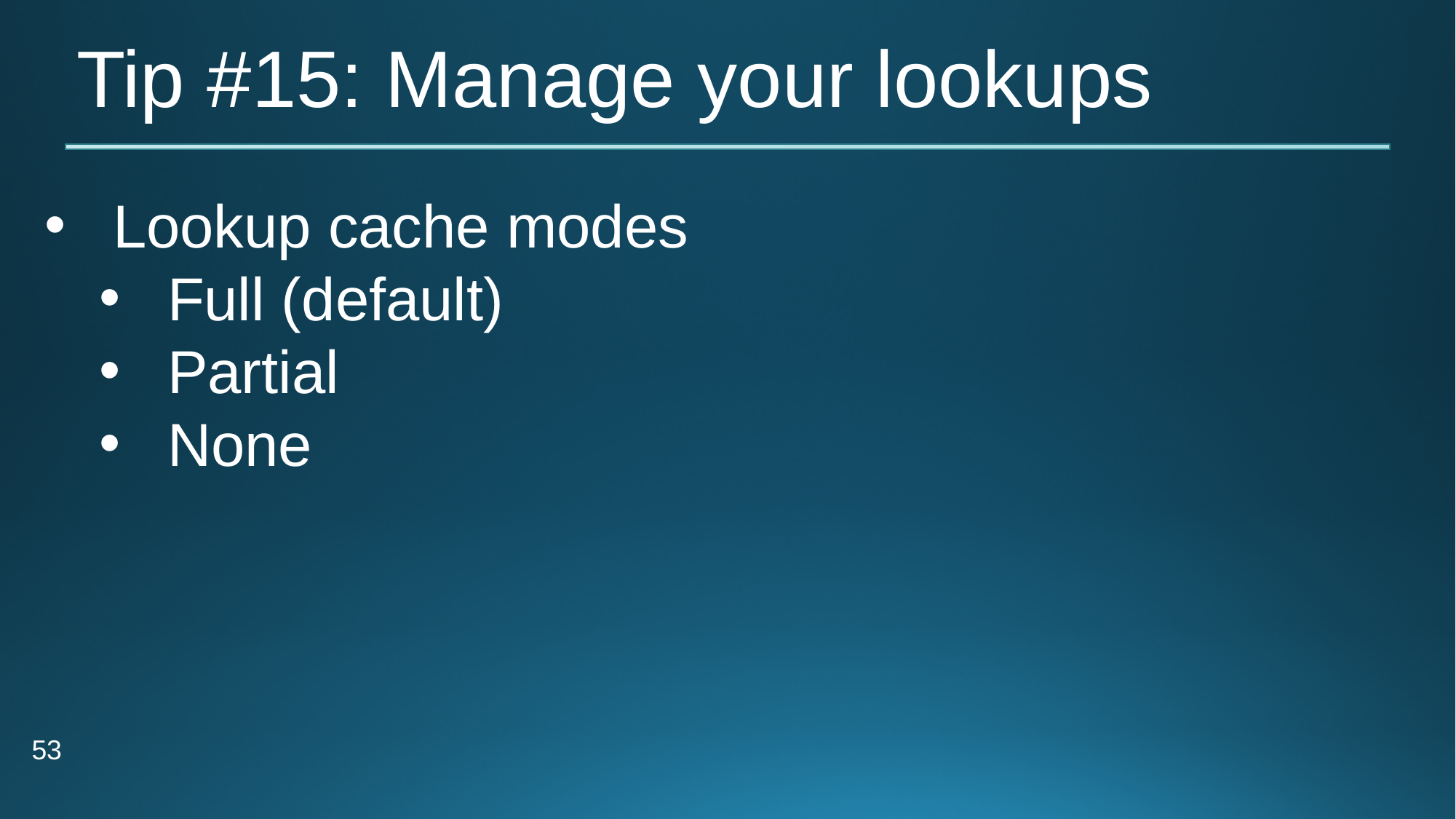

# Tip #15: Manage your lookups
Lookup cache modes
Full (default)
Partial
None